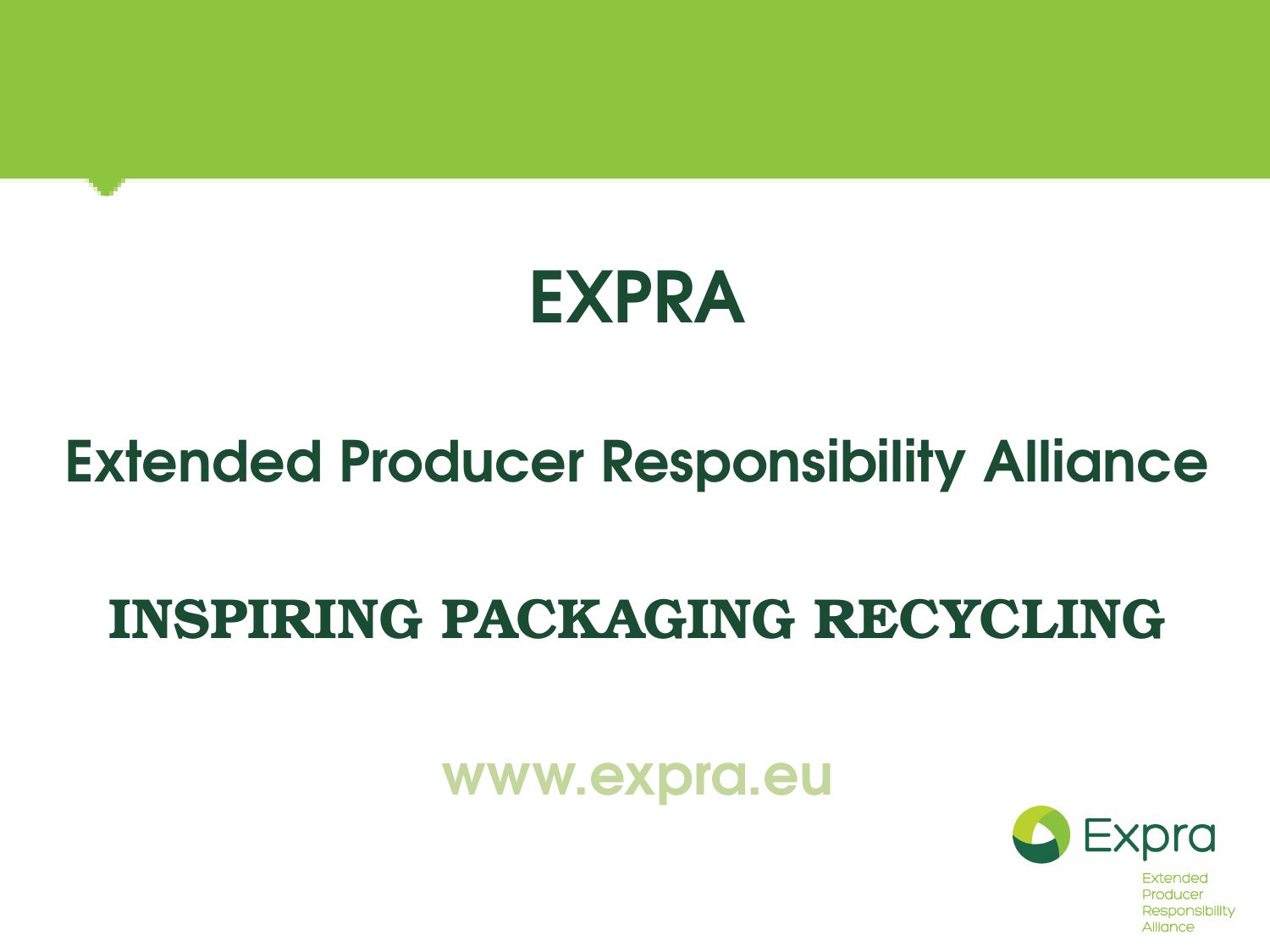

EXPRA

Extended Producer Responsibility Alliance

INSPIRING PACKAGING RECYCLING

www.expra.eu